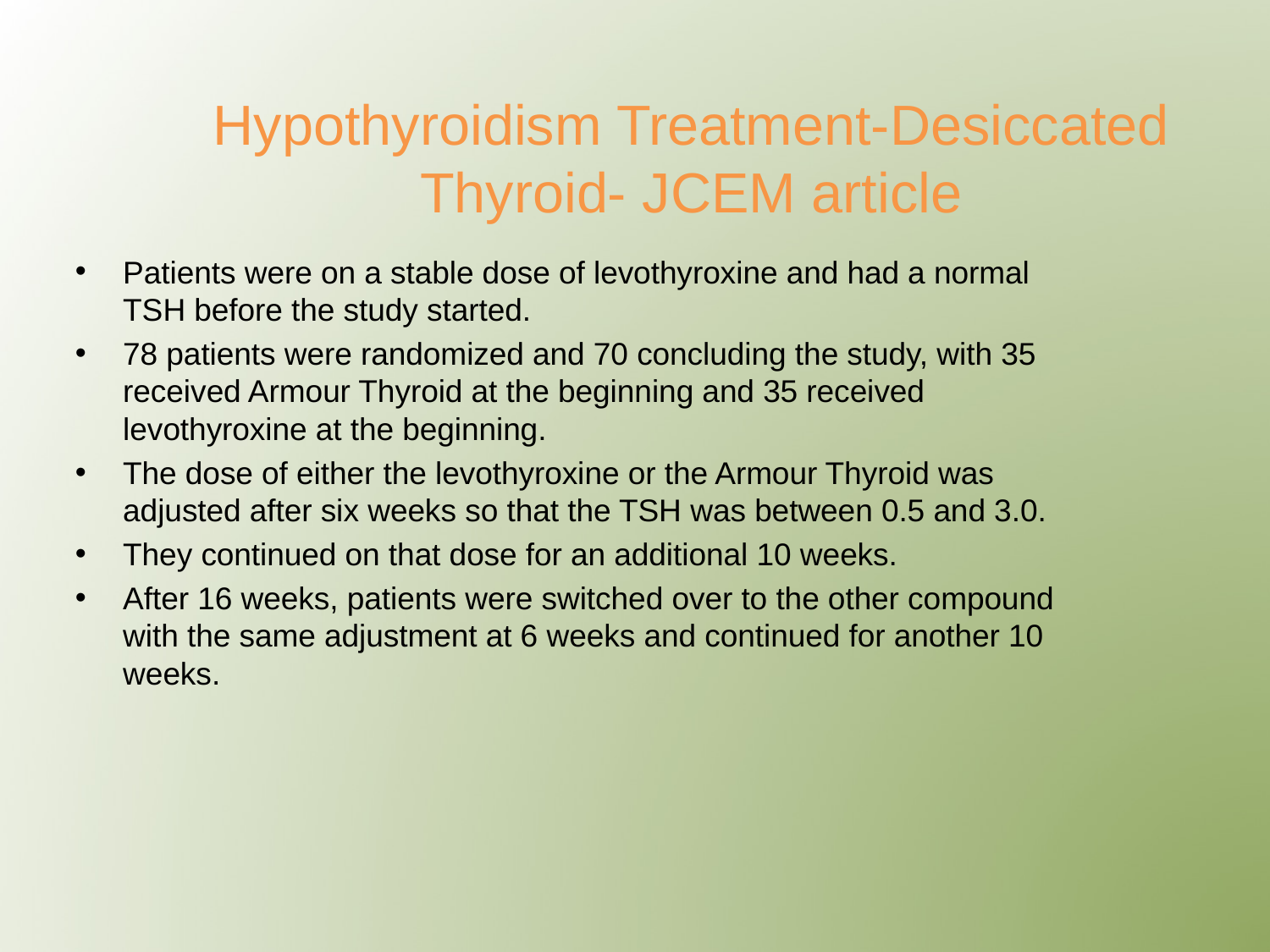

# Hypothyroidism Treatment-Desiccated Thyroid- JCEM article
Patients were on a stable dose of levothyroxine and had a normal TSH before the study started.
78 patients were randomized and 70 concluding the study, with 35 received Armour Thyroid at the beginning and 35 received levothyroxine at the beginning.
The dose of either the levothyroxine or the Armour Thyroid was adjusted after six weeks so that the TSH was between 0.5 and 3.0.
They continued on that dose for an additional 10 weeks.
After 16 weeks, patients were switched over to the other compound with the same adjustment at 6 weeks and continued for another 10 weeks.